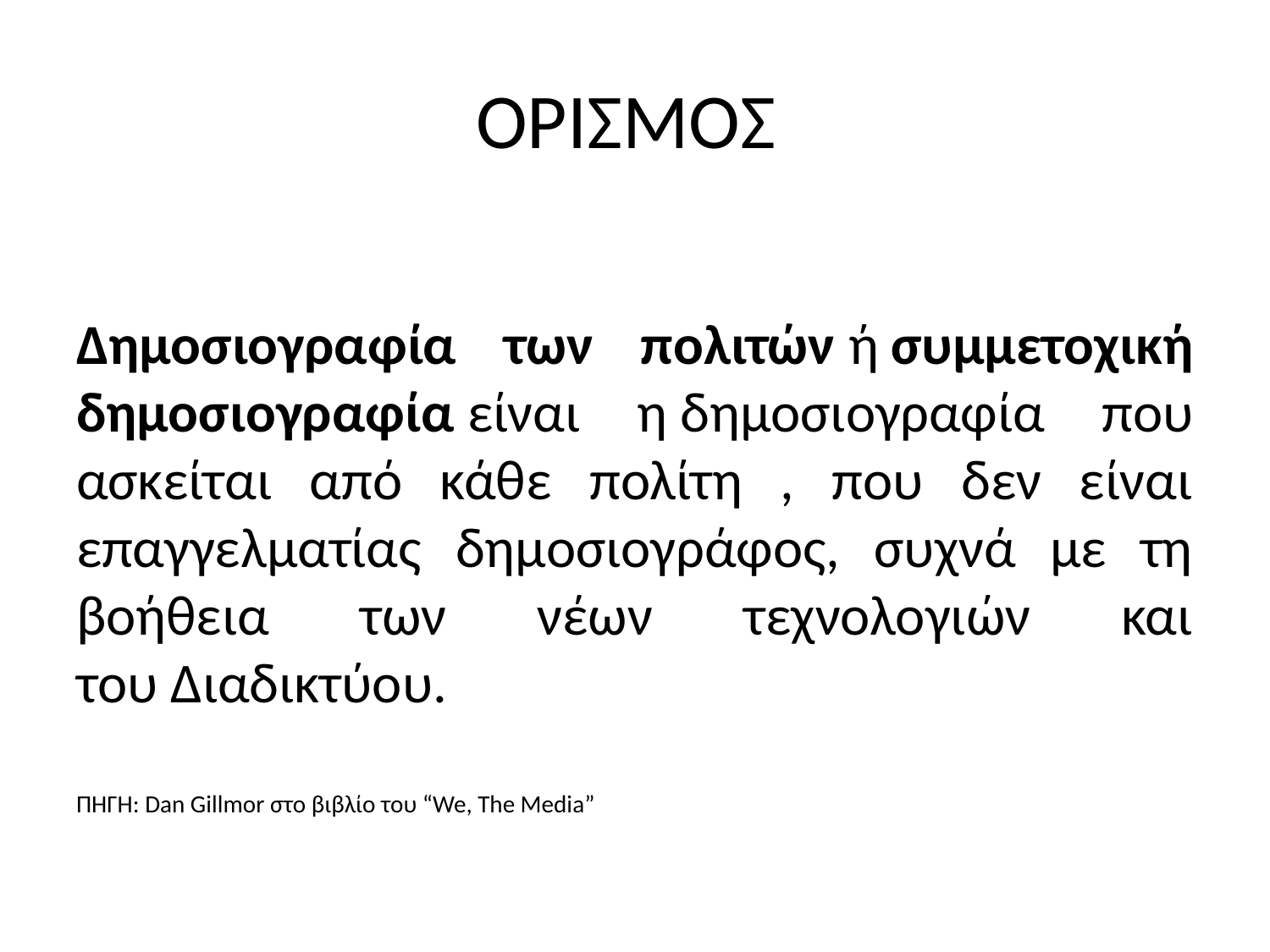

# ΟΡΙΣΜΟΣ

Δημοσιογραφία των πολιτών ή συμμετοχική δημοσιογραφία είναι η δημοσιογραφία που ασκείται από κάθε πολίτη , που δεν είναι επαγγελματίας δημοσιογράφος, συχνά με τη βοήθεια των νέων τεχνολογιών και του Διαδικτύου.

ΠΗΓΗ: Dan Gillmor στο βιβλίο του “We, The Media”